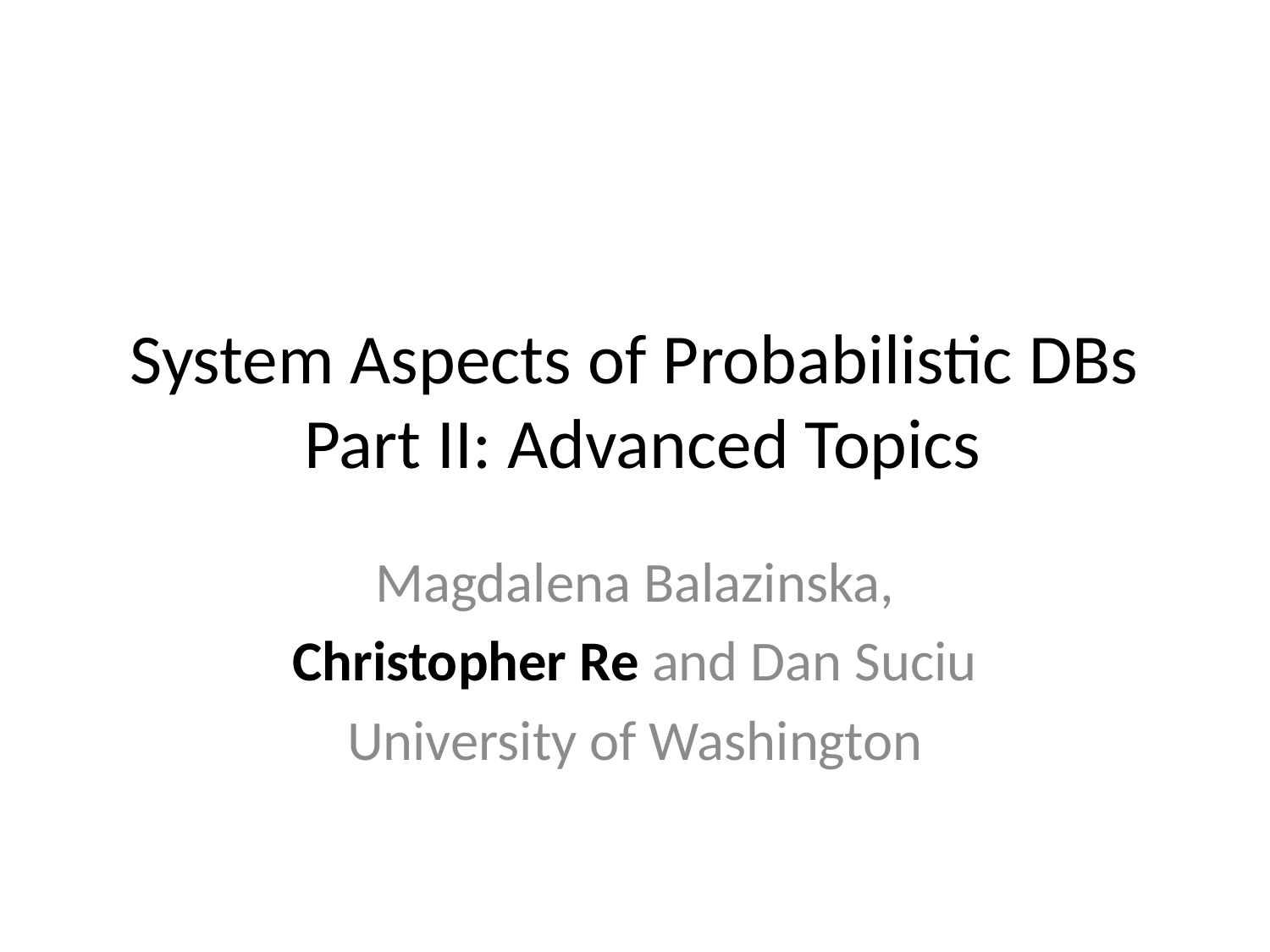

# System Aspects of Probabilistic DBs Part II: Advanced Topics
Magdalena Balazinska,
Christopher Re and Dan Suciu
University of Washington